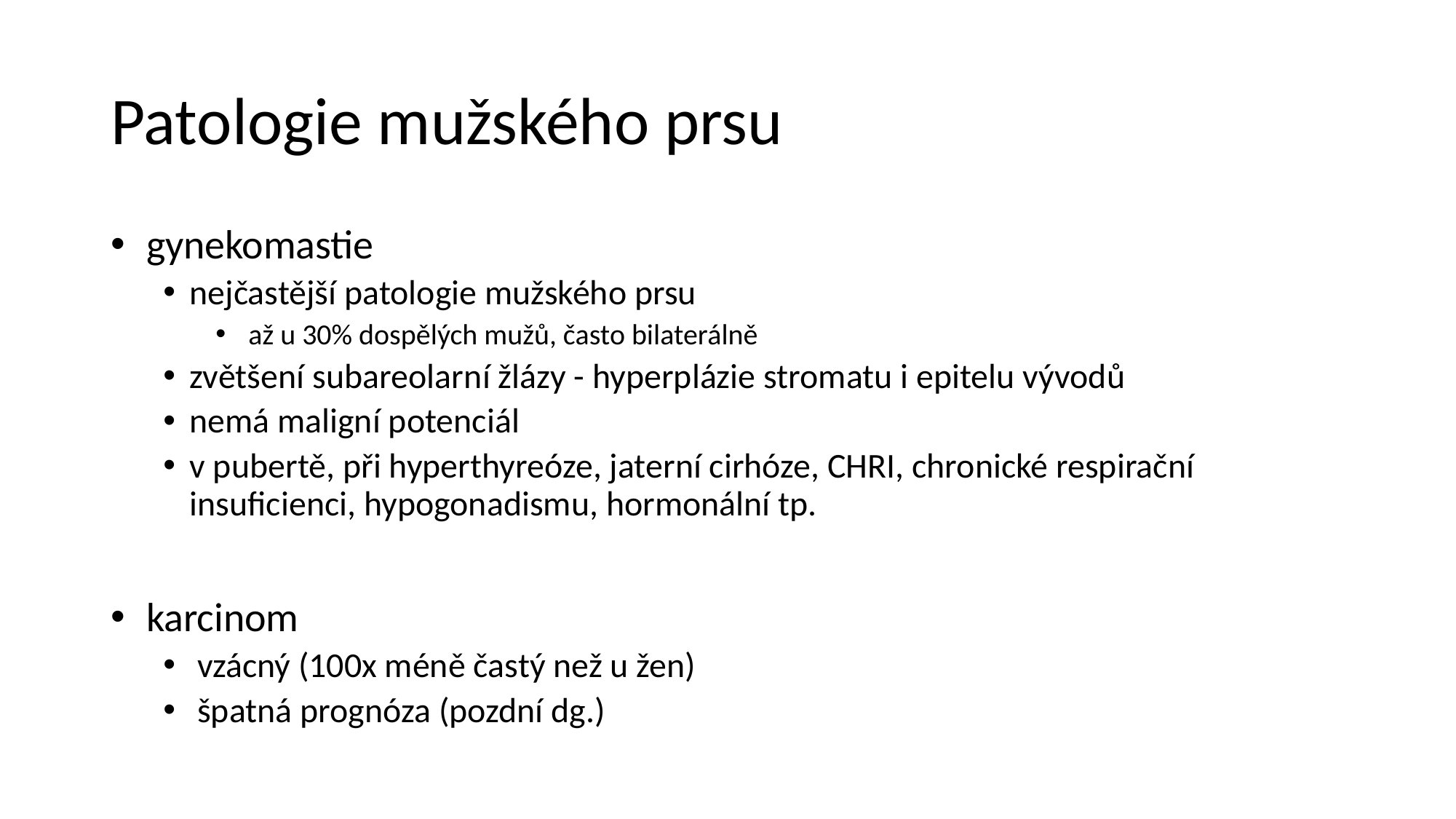

# Patologie mužského prsu
 gynekomastie
nejčastější patologie mužského prsu
 až u 30% dospělých mužů, často bilaterálně
zvětšení subareolarní žlázy - hyperplázie stromatu i epitelu vývodů
nemá maligní potenciál
v pubertě, při hyperthyreóze, jaterní cirhóze, CHRI, chronické respirační insuficienci, hypogonadismu, hormonální tp.

 karcinom
 vzácný (100x méně častý než u žen)
 špatná prognóza (pozdní dg.)